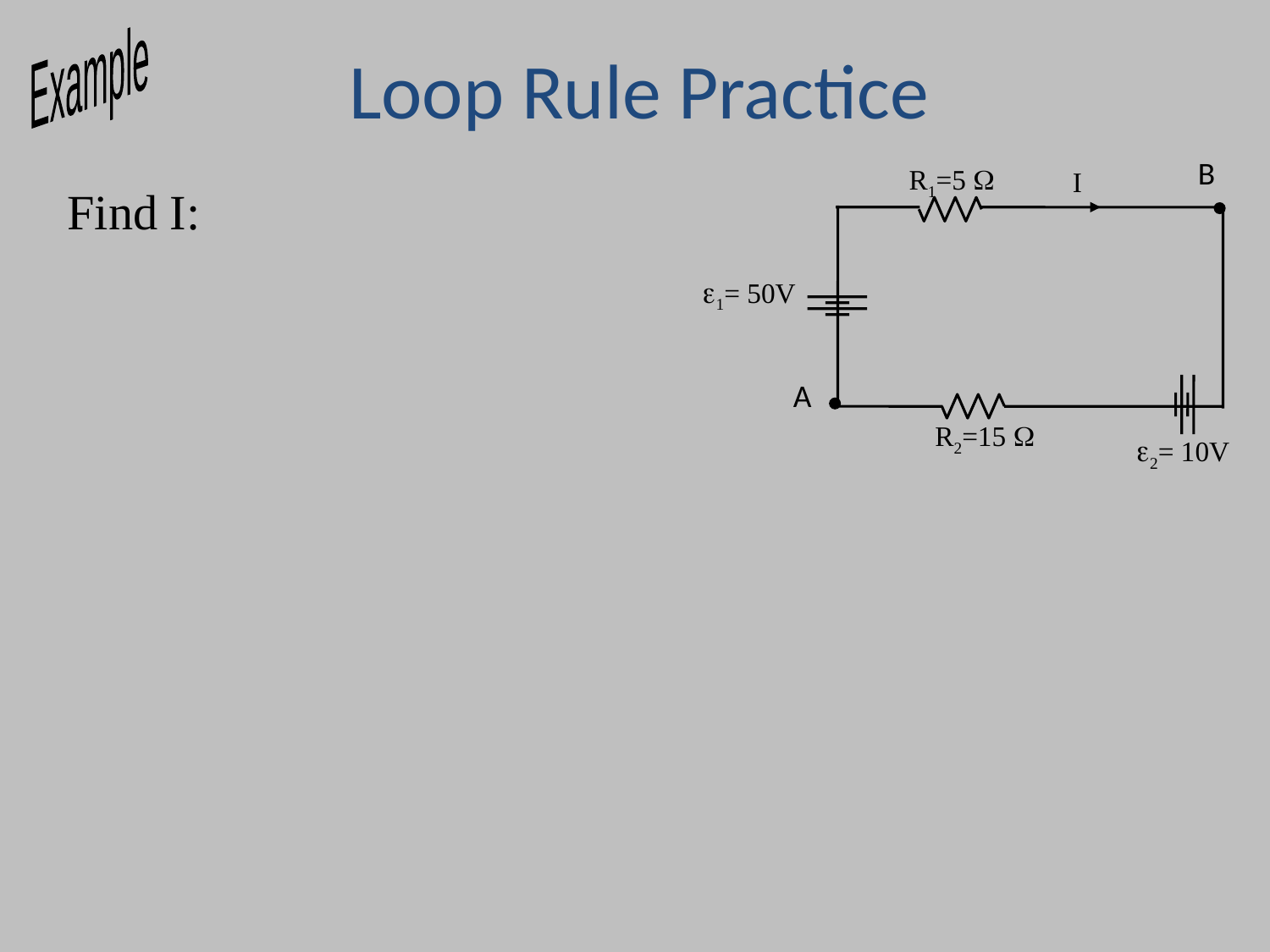

# Loop Rule Practice
Example
B
R1=5 Ω
I
Find I:

ε1= 50V

A

R2=15 Ω
ε2= 10V